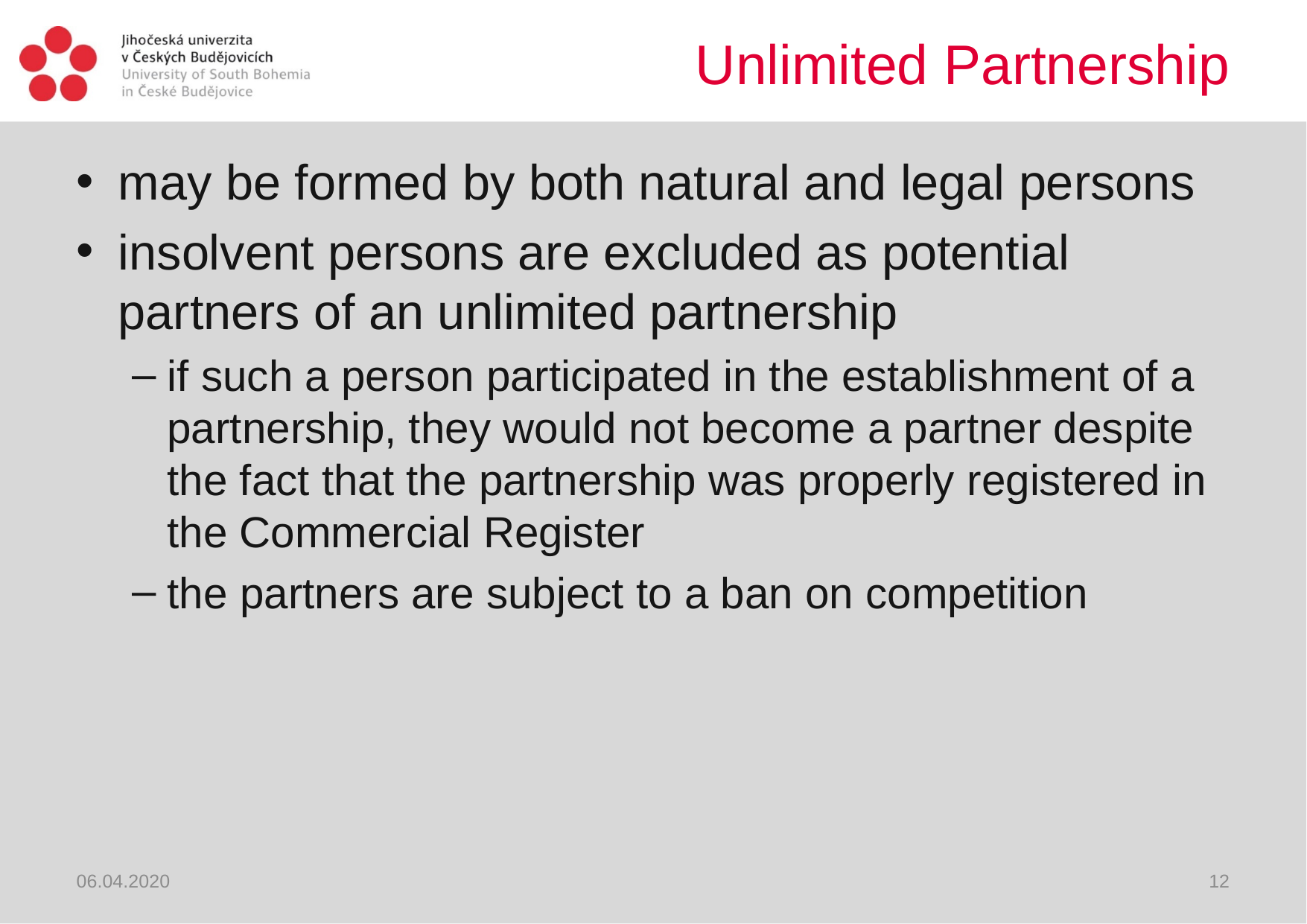

# Unlimited Partnership
may be formed by both natural and legal persons
insolvent persons are excluded as potential partners of an unlimited partnership
if such a person participated in the establishment of a partnership, they would not become a partner despite the fact that the partnership was properly registered in the Commercial Register
the partners are subject to a ban on competition

06.04.2020
12